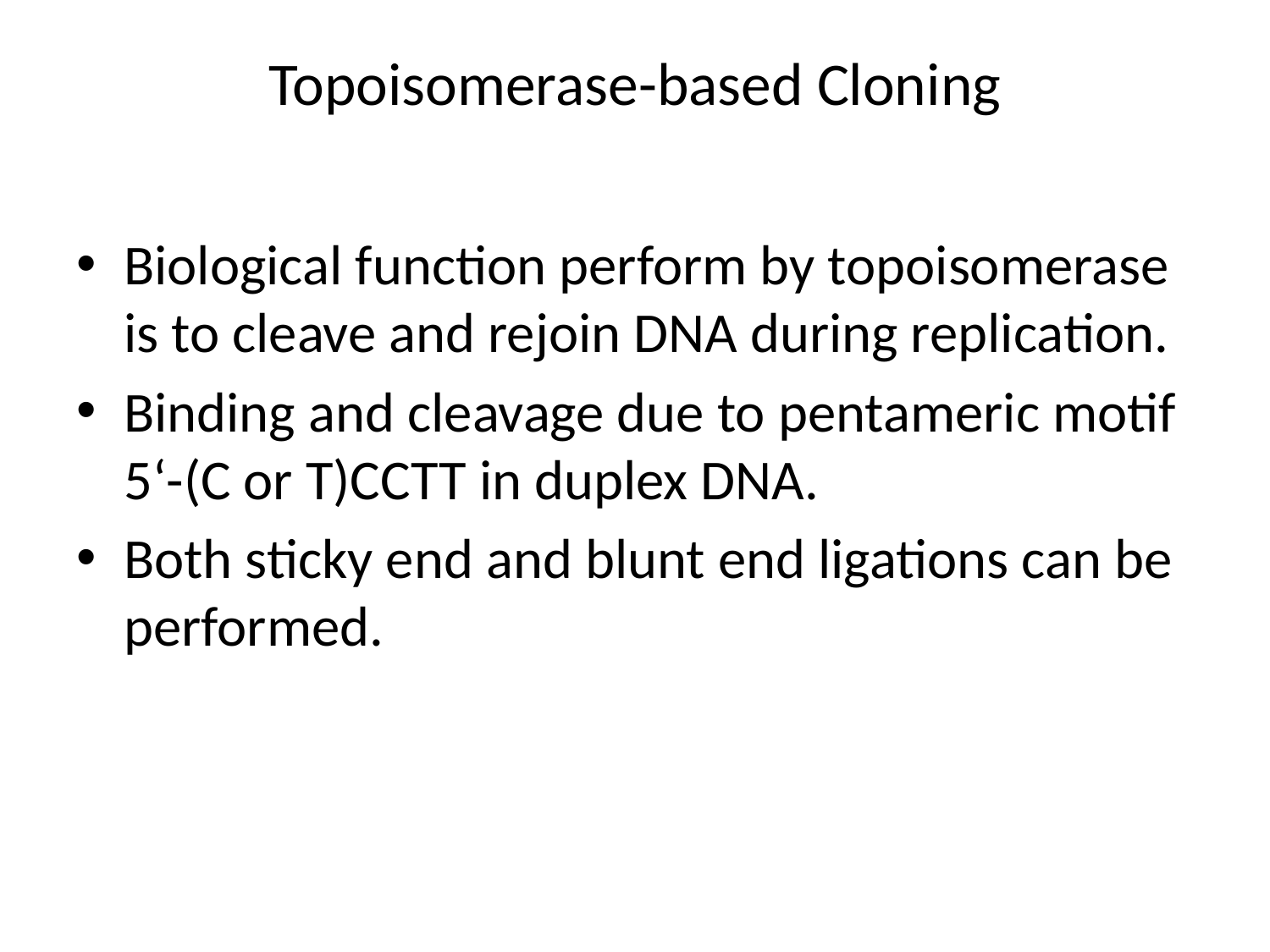

# Topoisomerase-based Cloning
Biological function perform by topoisomerase is to cleave and rejoin DNA during replication.
Binding and cleavage due to pentameric motif 5‘-(C or T)CCTT in duplex DNA.
Both sticky end and blunt end ligations can be performed.